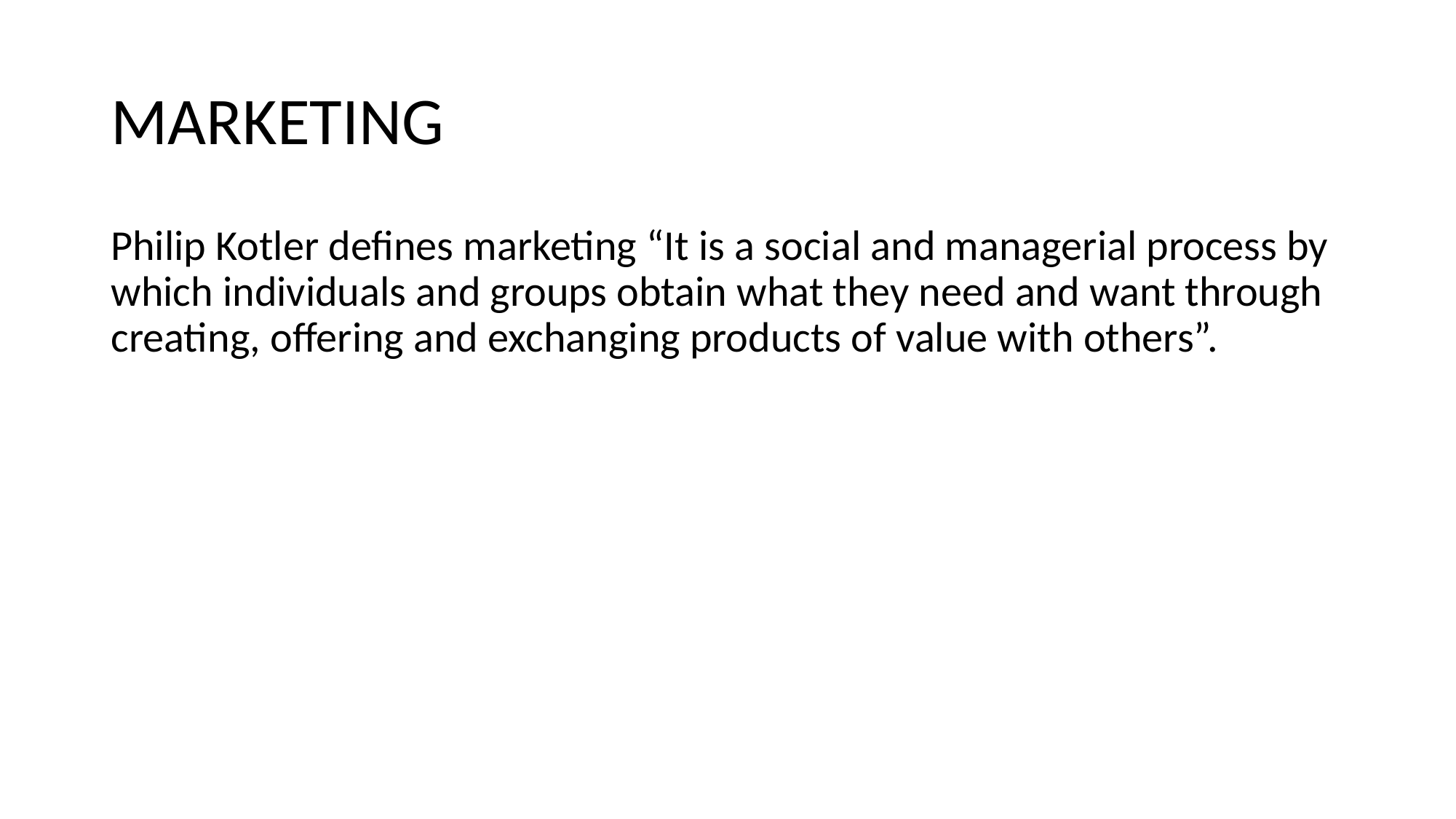

# MARKETING
Philip Kotler defines marketing “It is a social and managerial process by which individuals and groups obtain what they need and want through creating, offering and exchanging products of value with others”.